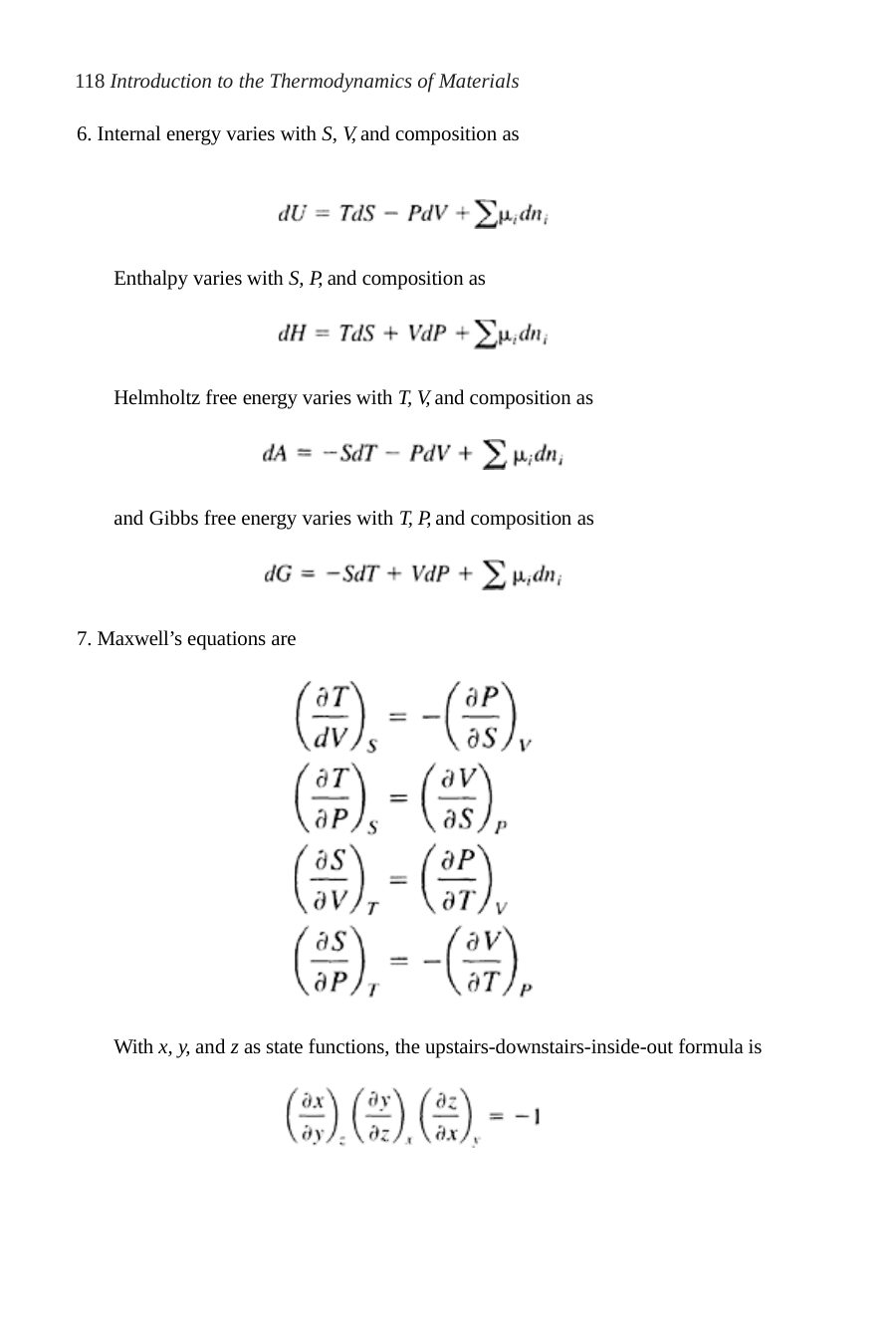

118 Introduction to the Thermodynamics of Materials

6. Internal energy varies with S, V, and composition as

Enthalpy varies with S, P, and composition as

Helmholtz free energy varies with T, V, and composition as

and Gibbs free energy varies with T, P, and composition as

7. Maxwell’s equations are

With x, y, and z as state functions, the upstairs-downstairs-inside-out formula is